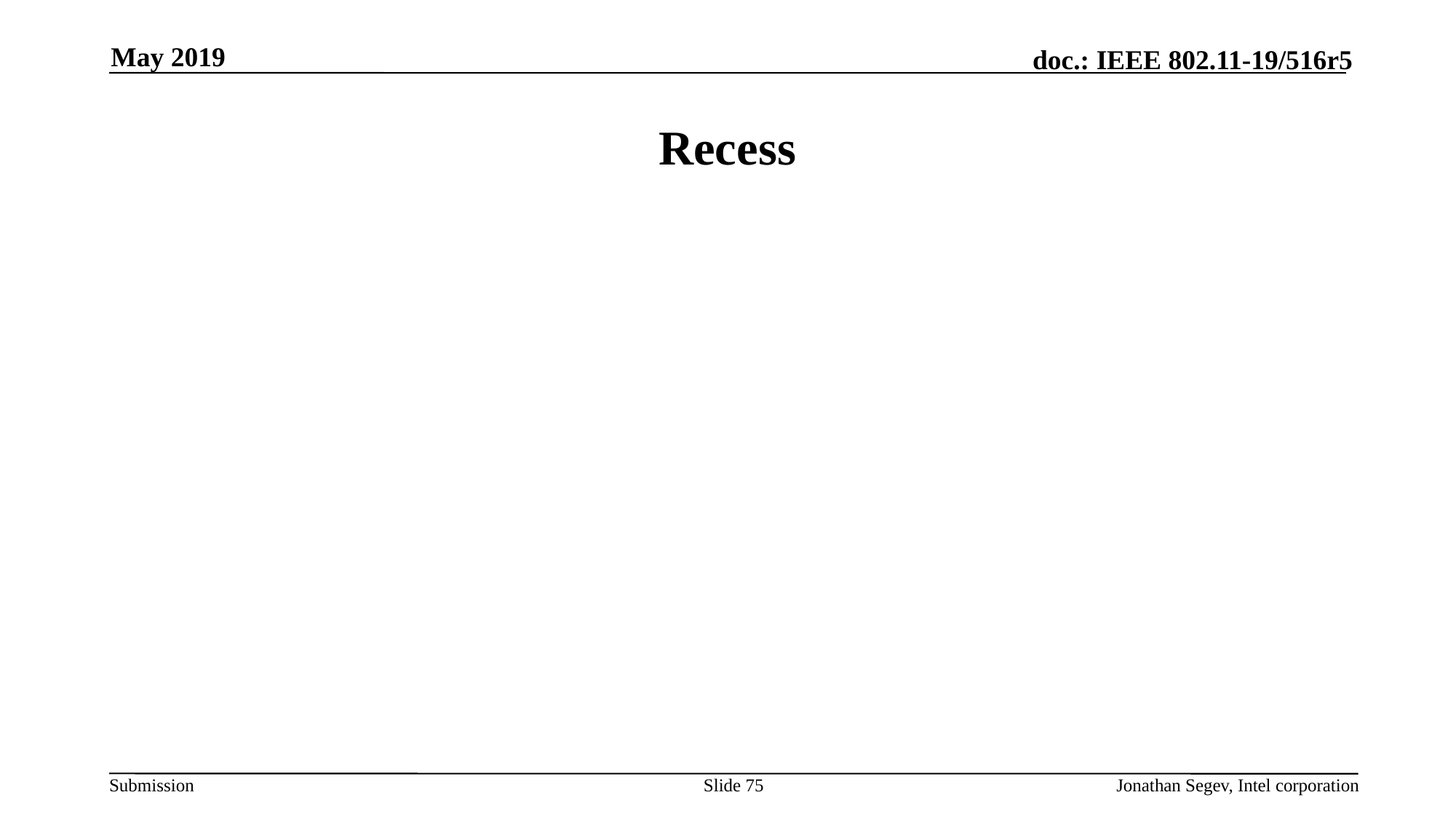

May 2019
# Recess

Slide 75
Jonathan Segev, Intel corporation